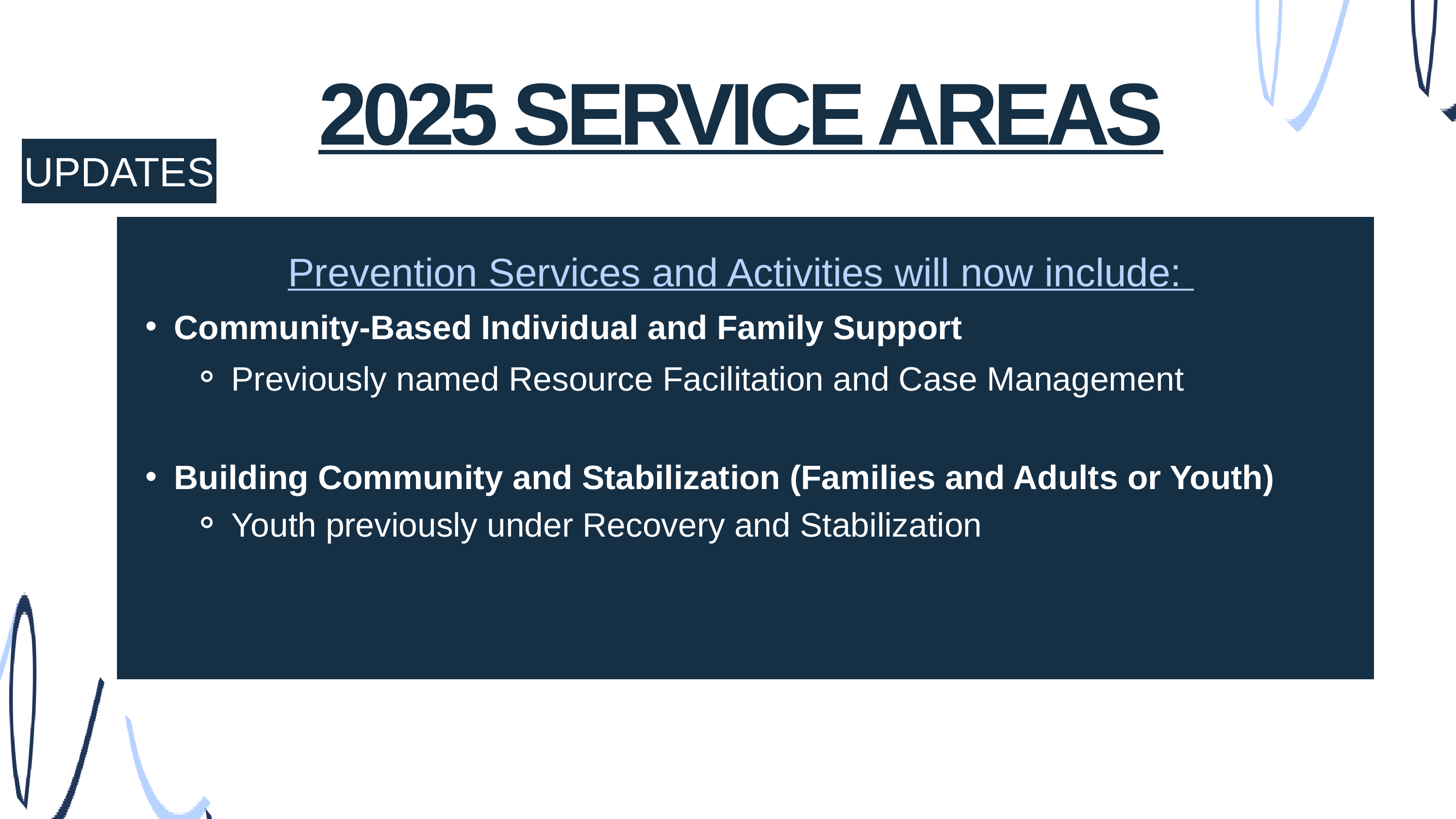

2025 SERVICE AREAS
UPDATES:

Prevention Services and Activities will now include:
Community-Based Individual and Family Support
Previously named Resource Facilitation and Case Management

Building Community and Stabilization (Families and Adults or Youth)
Youth previously under Recovery and Stabilization